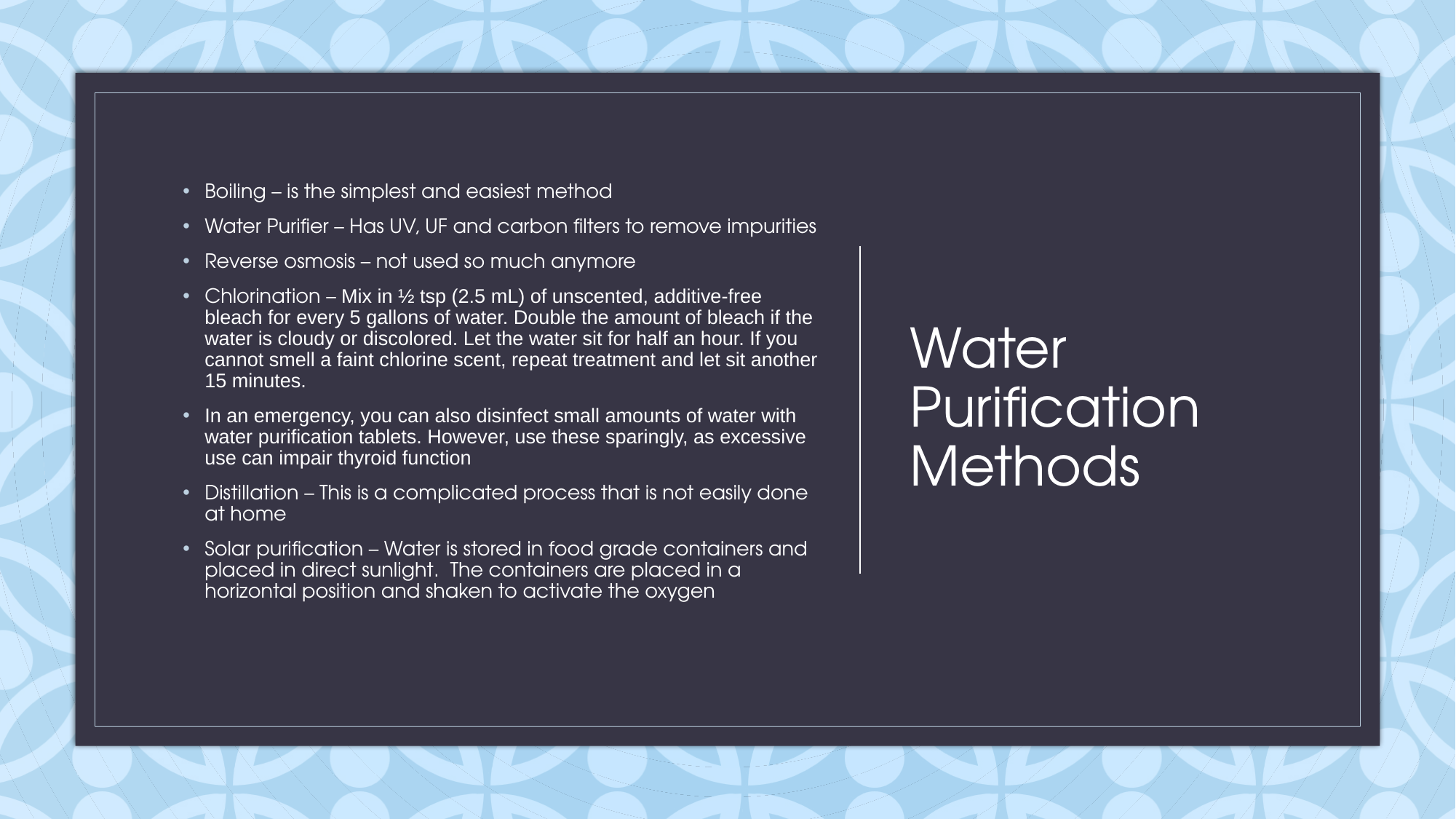

Boiling – is the simplest and easiest method
Water Purifier – Has UV, UF and carbon filters to remove impurities
Reverse osmosis – not used so much anymore
Chlorination – Mix in ½ tsp (2.5 mL) of unscented, additive-free bleach for every 5 gallons of water. Double the amount of bleach if the water is cloudy or discolored. Let the water sit for half an hour. If you cannot smell a faint chlorine scent, repeat treatment and let sit another 15 minutes.
In an emergency, you can also disinfect small amounts of water with water purification tablets. However, use these sparingly, as excessive use can impair thyroid function
Distillation – This is a complicated process that is not easily done at home
Solar purification – Water is stored in food grade containers and placed in direct sunlight.  The containers are placed in a horizontal position and shaken to activate the oxygen

# Water Purification Methods